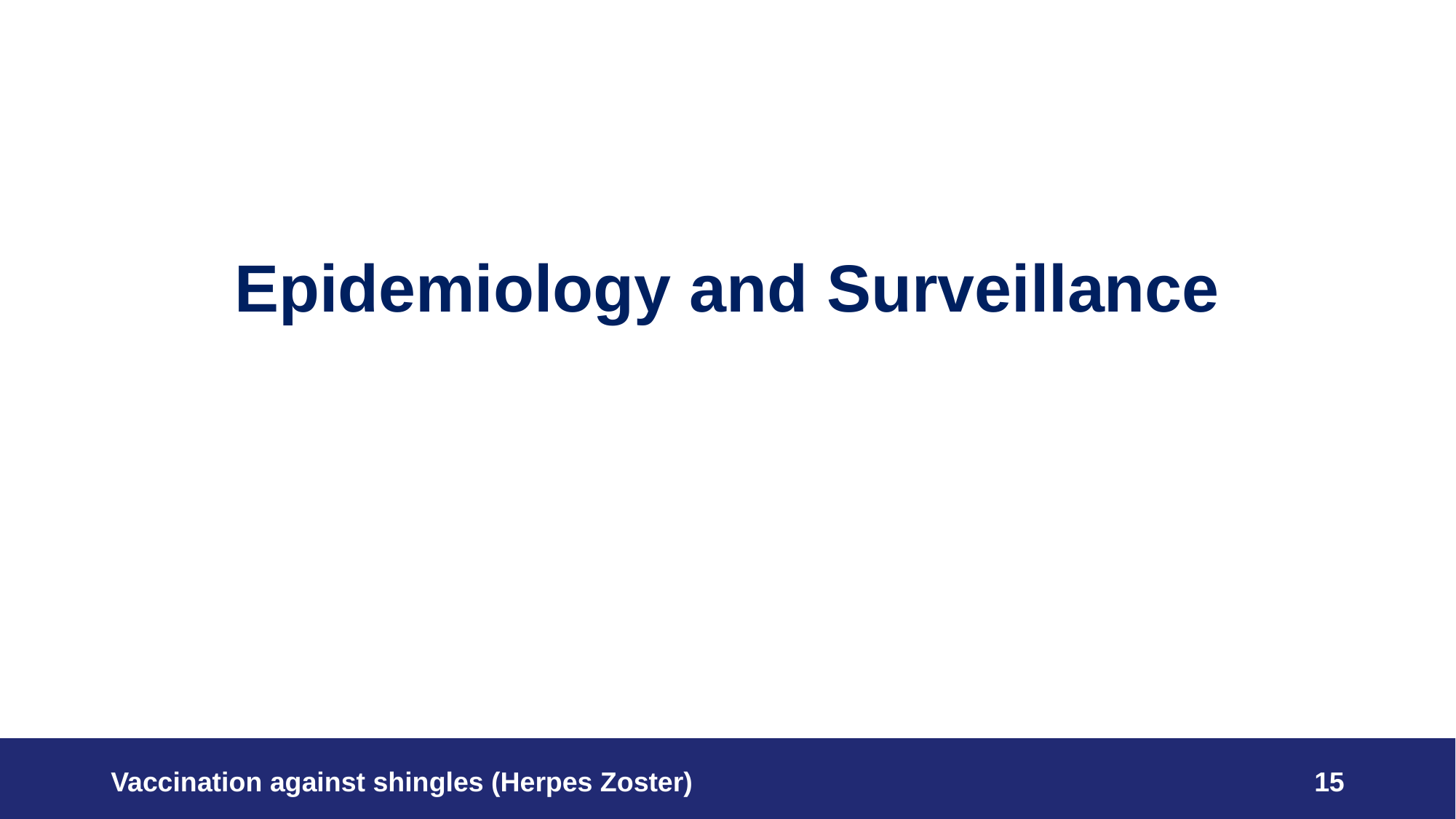

# Epidemiology and Surveillance
Vaccination against shingles (Herpes Zoster)
15